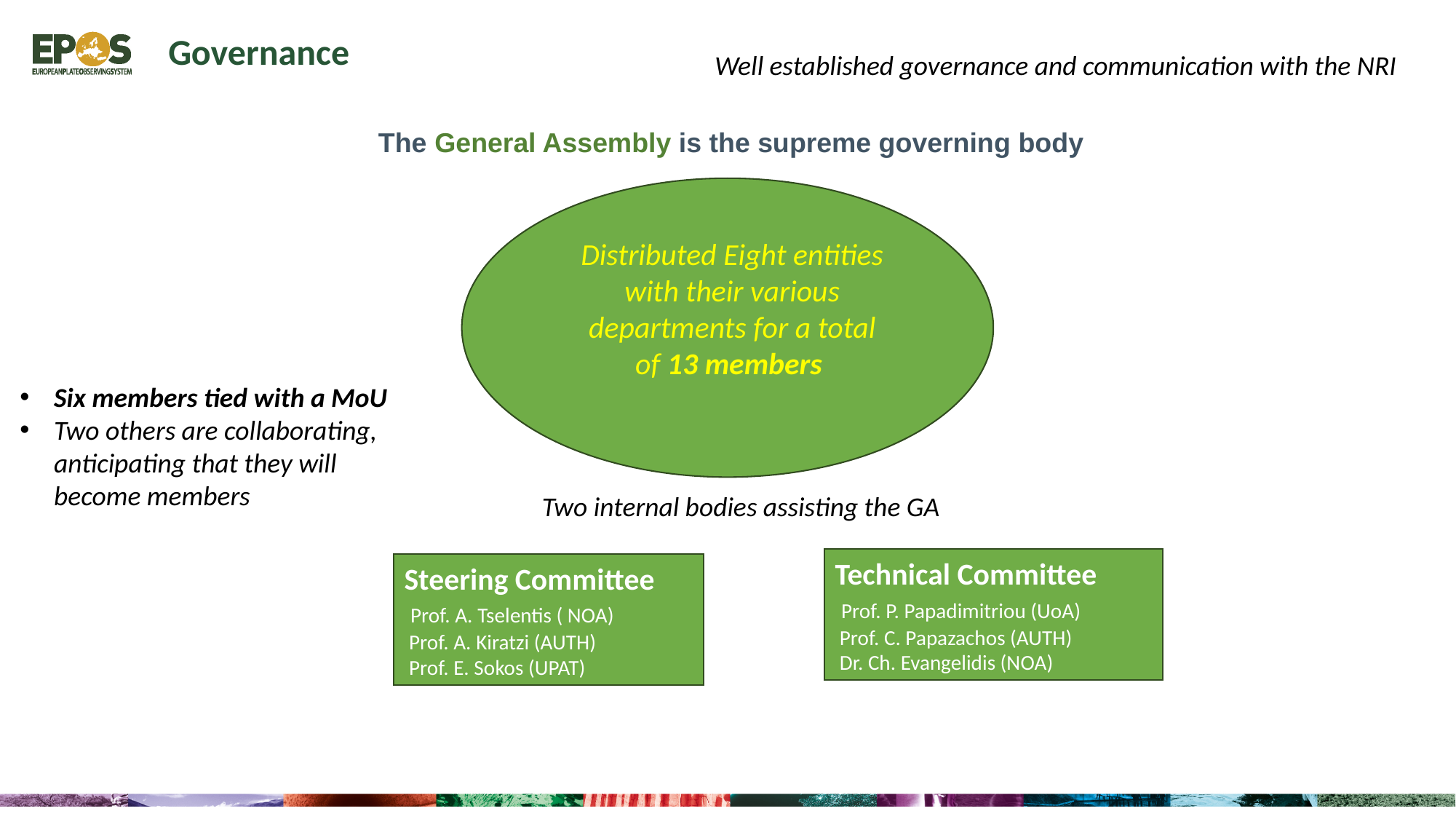

Governance
Well established governance and communication with the NRI
The General Assembly is the supreme governing body

Distributed Eight entities with their various departments for a total of 13 members
Six members tied with a MoU
Two others are collaborating, anticipating that they will become members
Two internal bodies assisting the GA
Technical Committee
 Prof. P. Papadimitriou (UoA)
 Prof. C. Papazachos (AUTH)
 Dr. Ch. Evangelidis (NOA)
Steering Committee
 Prof. A. Tselentis ( NOA)
 Prof. A. Kiratzi (AUTH)
 Prof. E. Sokos (UPAT)